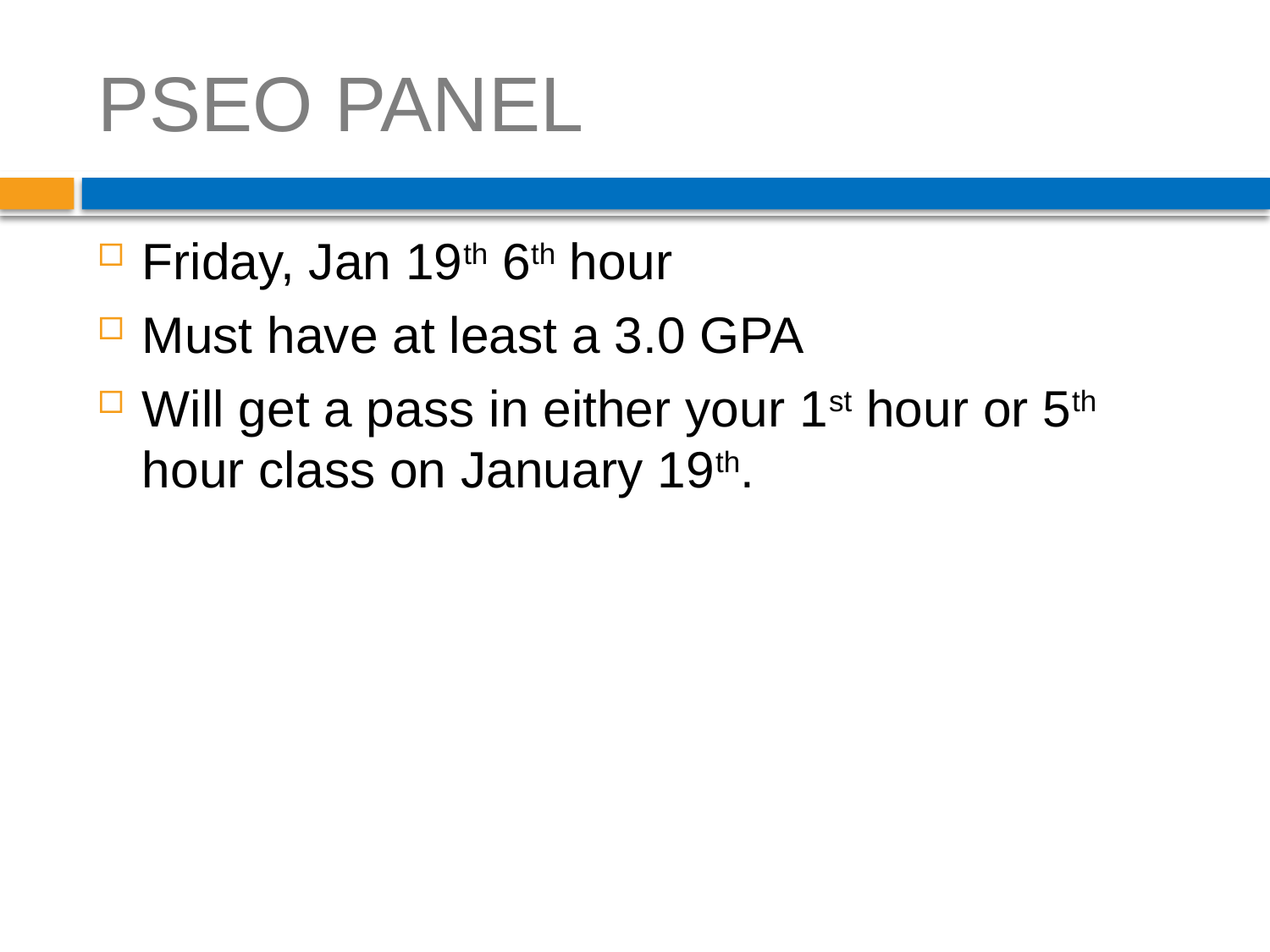

# PSEO PANEL
Friday, Jan 19th 6th hour
Must have at least a 3.0 GPA
Will get a pass in either your 1st hour or 5th hour class on January 19th.